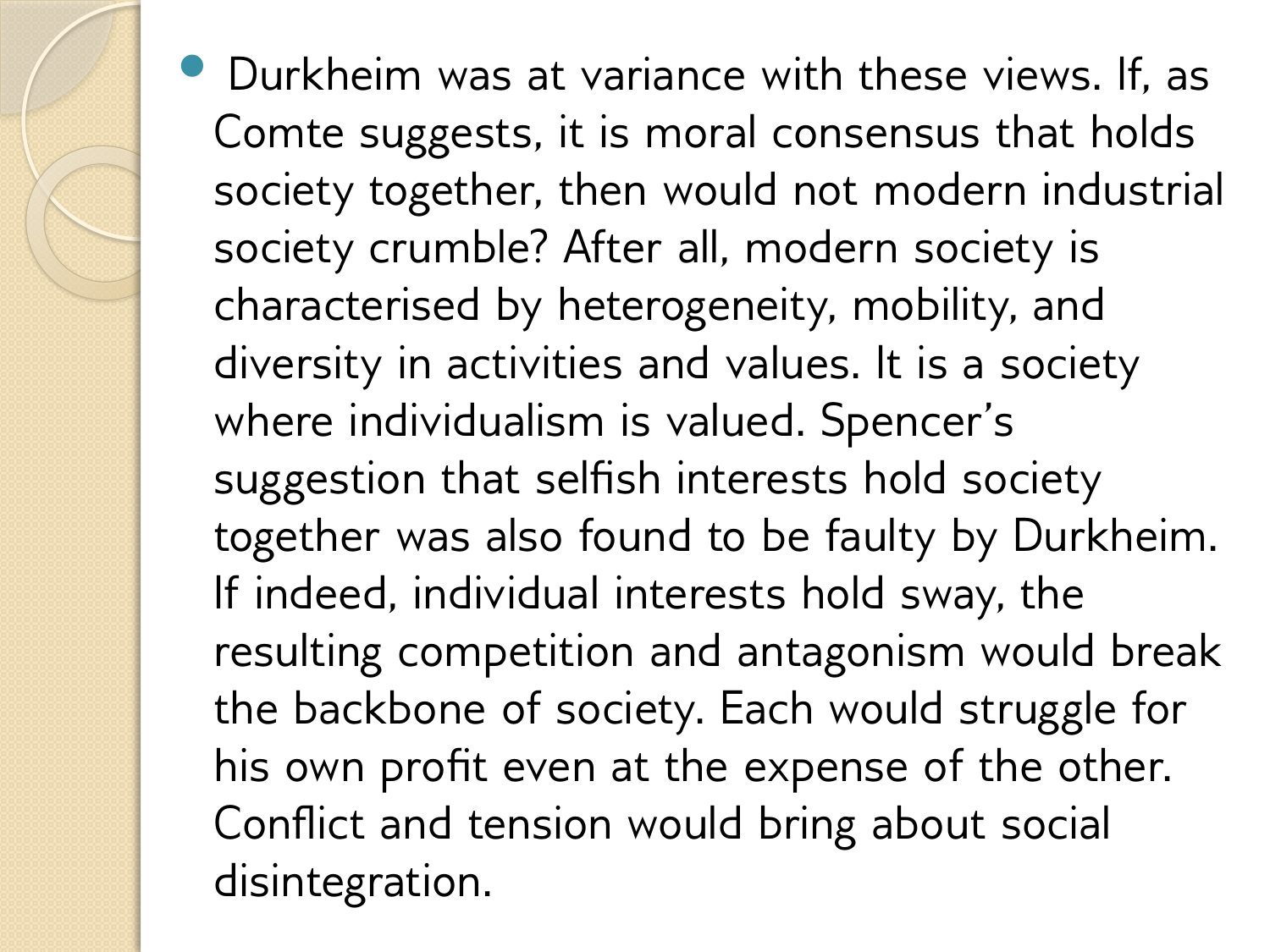

Durkheim was at variance with these views. If, as Comte suggests, it is moral consensus that holds society together, then would not modern industrial society crumble? After all, modern society is characterised by heterogeneity, mobility, and diversity in activities and values. It is a society where individualism is valued. Spencer’s suggestion that selfish interests hold society together was also found to be faulty by Durkheim. If indeed, individual interests hold sway, the resulting competition and antagonism would break the backbone of society. Each would struggle for his own profit even at the expense of the other. Conflict and tension would bring about social disintegration.